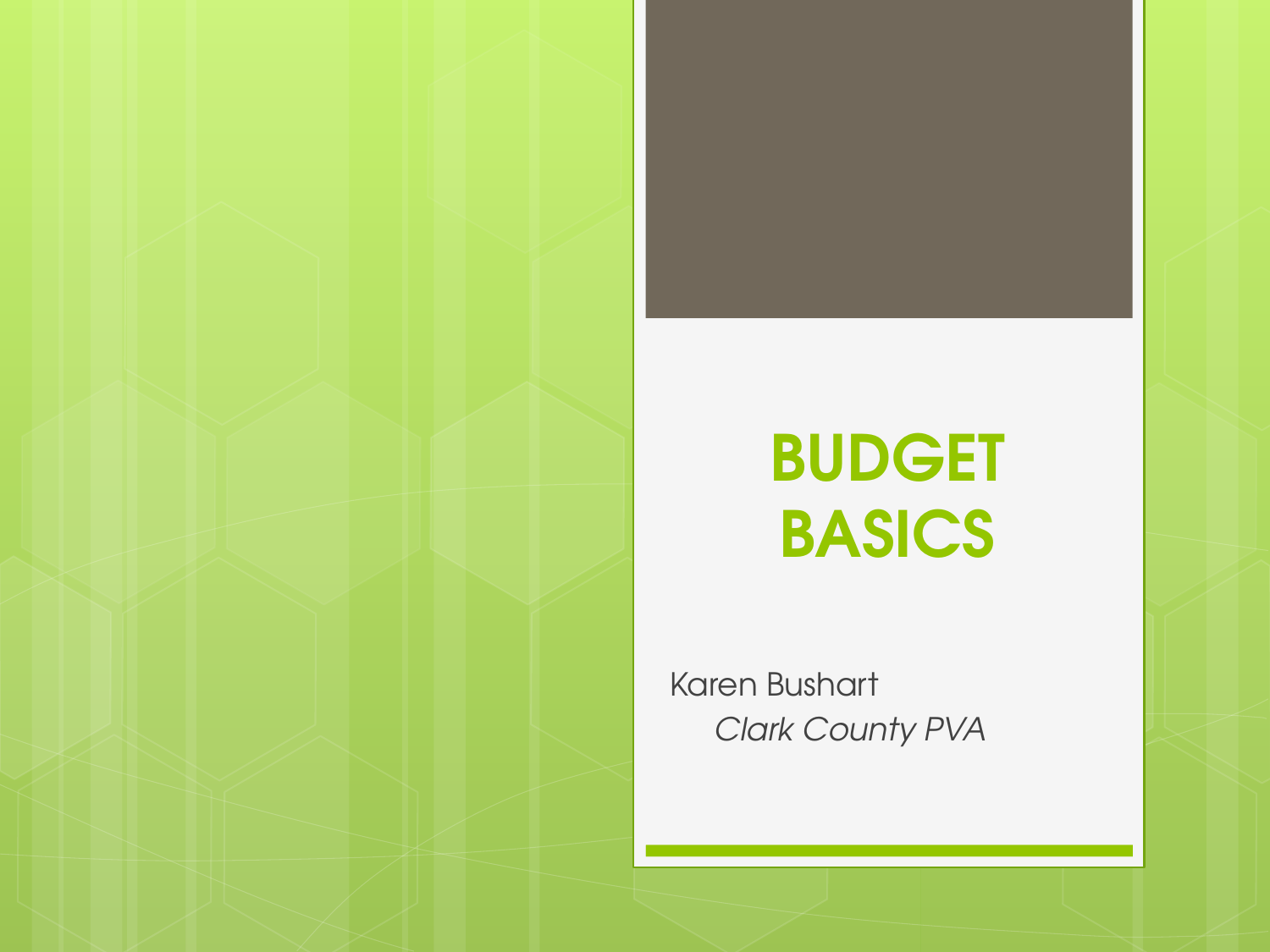

# BUDGET BASICS

Karen Bushart
     Clark County PVA